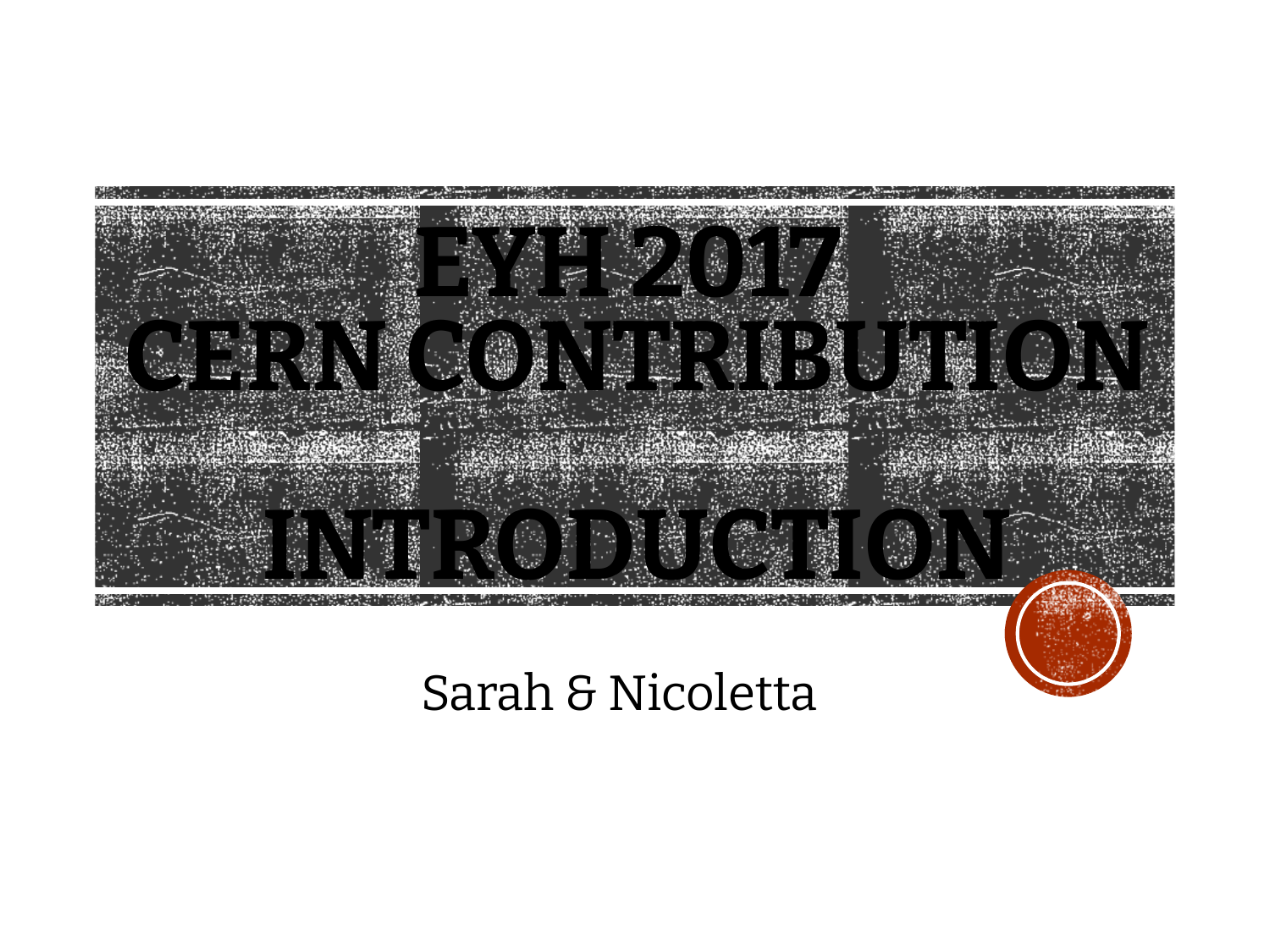

# EYH 2017 CERN Contribution Introduction
Sarah & Nicoletta